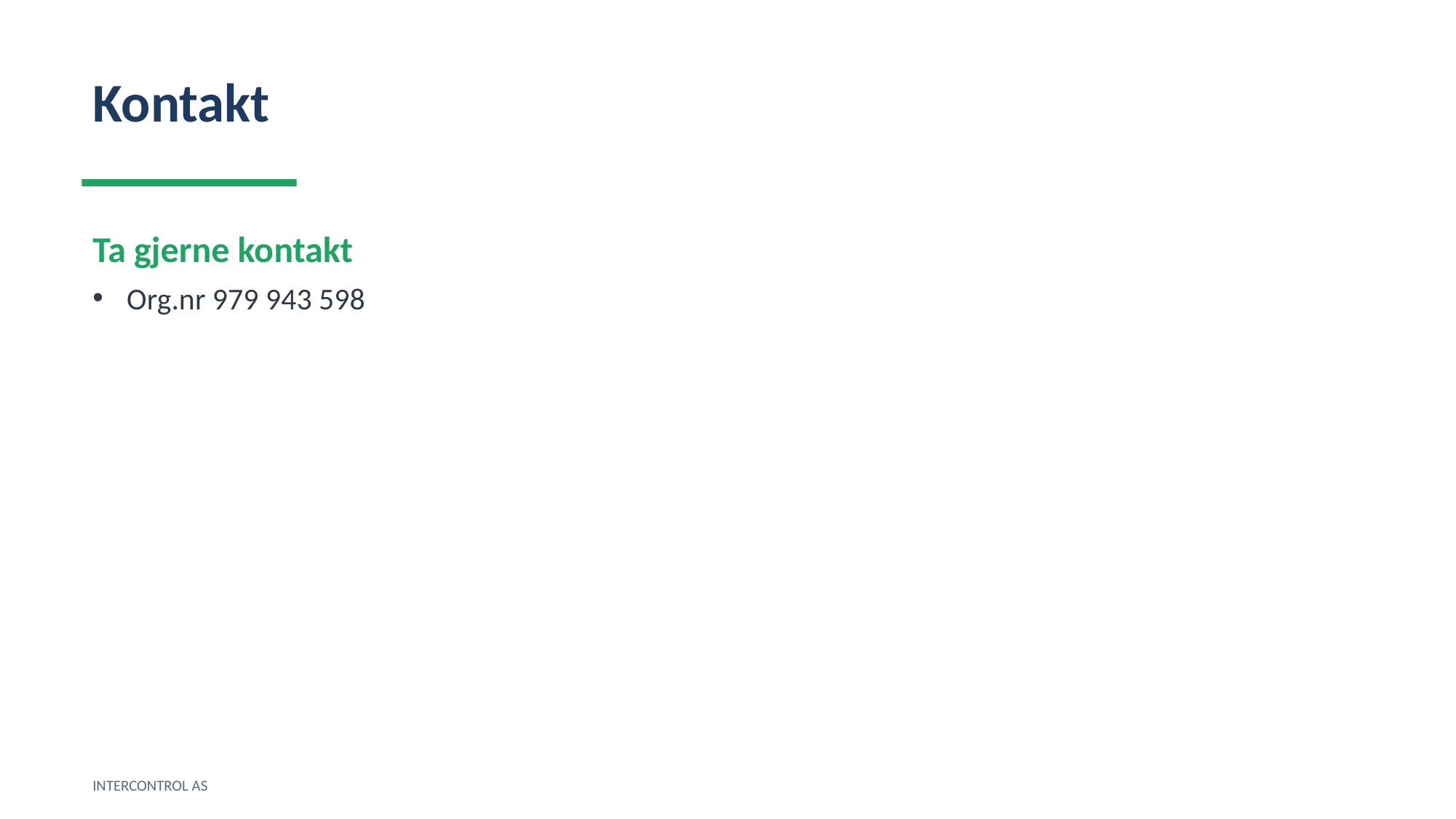

Kontakt

Ta gjerne kontakt
Org.nr 979 943 598
INTERCONTROL AS